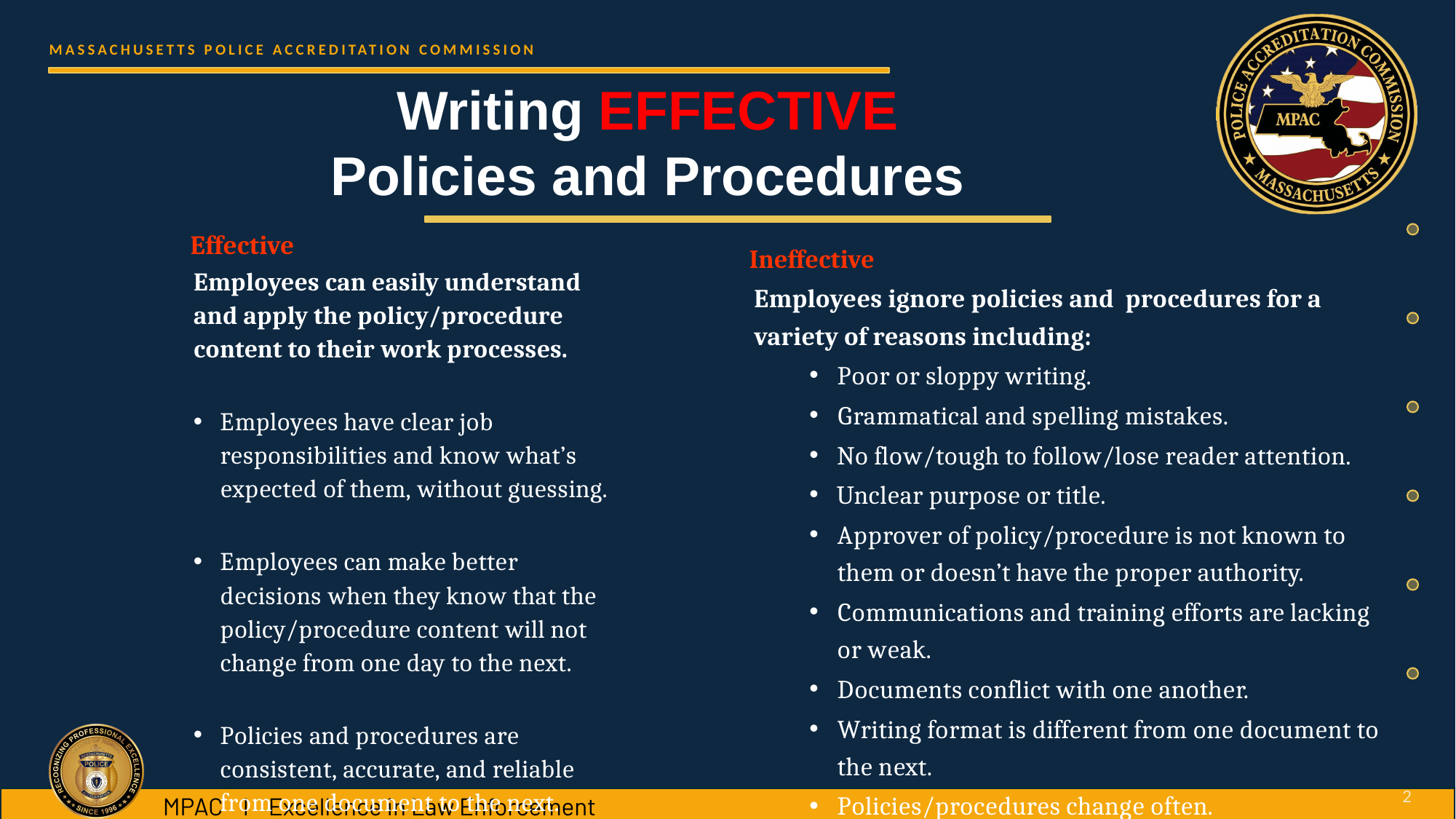

Writing EFFECTIVE
Policies and Procedures

           Effective
Employees can easily understand and apply the policy/procedure content to their work processes.

Employees have clear job responsibilities and know what’s expected of them, without guessing.

Employees can make better decisions when they know that the policy/procedure content will not change from one day to the next.

Policies and procedures are consistent, accurate, and reliable from one document to the next.

         Ineffective
Employees ignore policies and  procedures for a variety of reasons including:
Poor or sloppy writing.
Grammatical and spelling mistakes.
No flow/tough to follow/lose reader attention.
Unclear purpose or title.
Approver of policy/procedure is not known to them or doesn’t have the proper authority.
Communications and training efforts are lacking or weak.
Documents conflict with one another.
Writing format is different from one document to the next.
Policies/procedures change often.

2